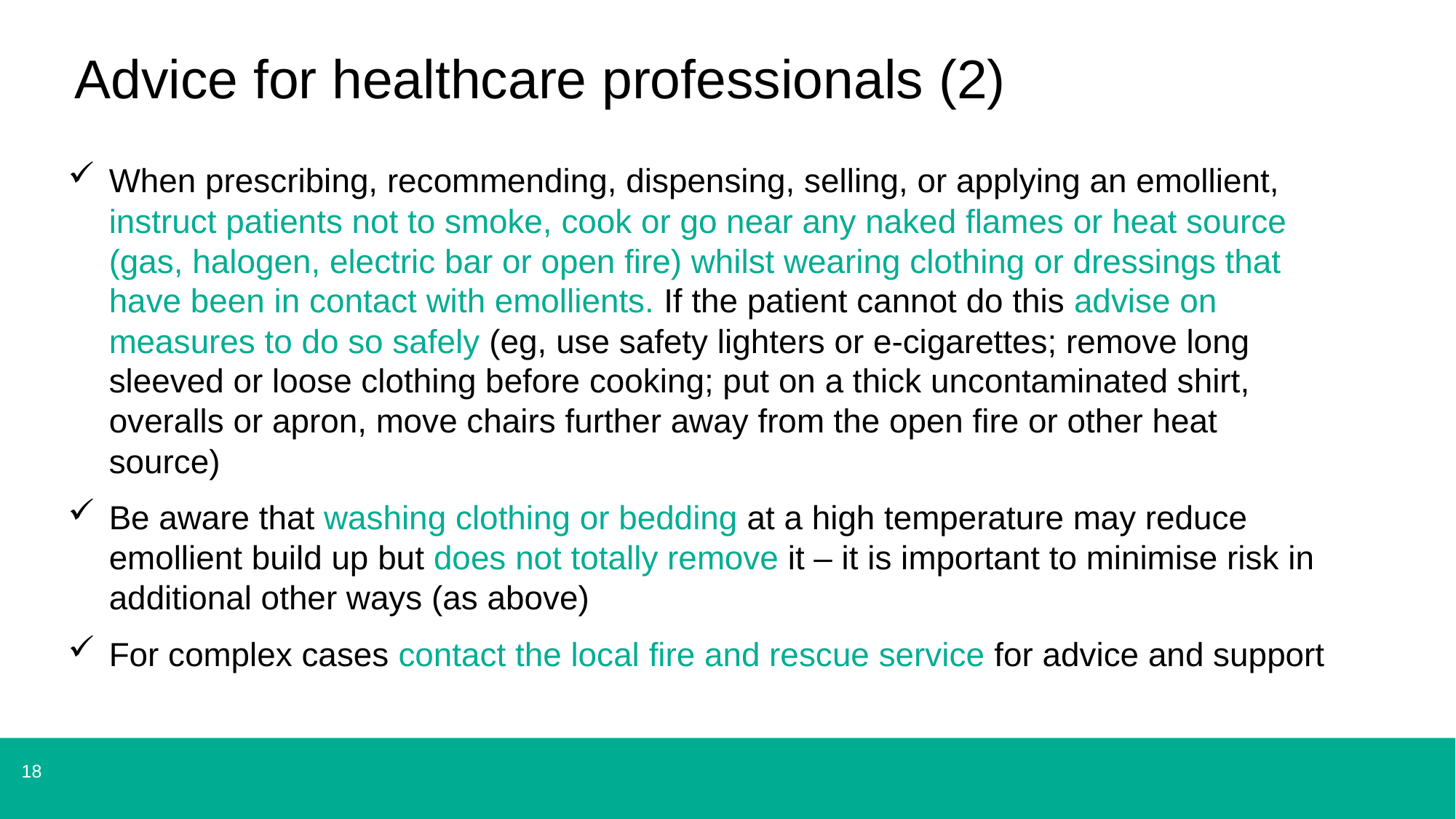

# Advice for healthcare professionals (2)
When prescribing, recommending, dispensing, selling, or applying an emollient, instruct patients not to smoke, cook or go near any naked flames or heat source (gas, halogen, electric bar or open fire) whilst wearing clothing or dressings that have been in contact with emollients. If the patient cannot do this advise on measures to do so safely (eg, use safety lighters or e-cigarettes; remove long sleeved or loose clothing before cooking; put on a thick uncontaminated shirt, overalls or apron, move chairs further away from the open fire or other heat source)
Be aware that washing clothing or bedding at a high temperature may reduce emollient build up but does not totally remove it – it is important to minimise risk in additional other ways (as above)
For complex cases contact the local fire and rescue service for advice and support